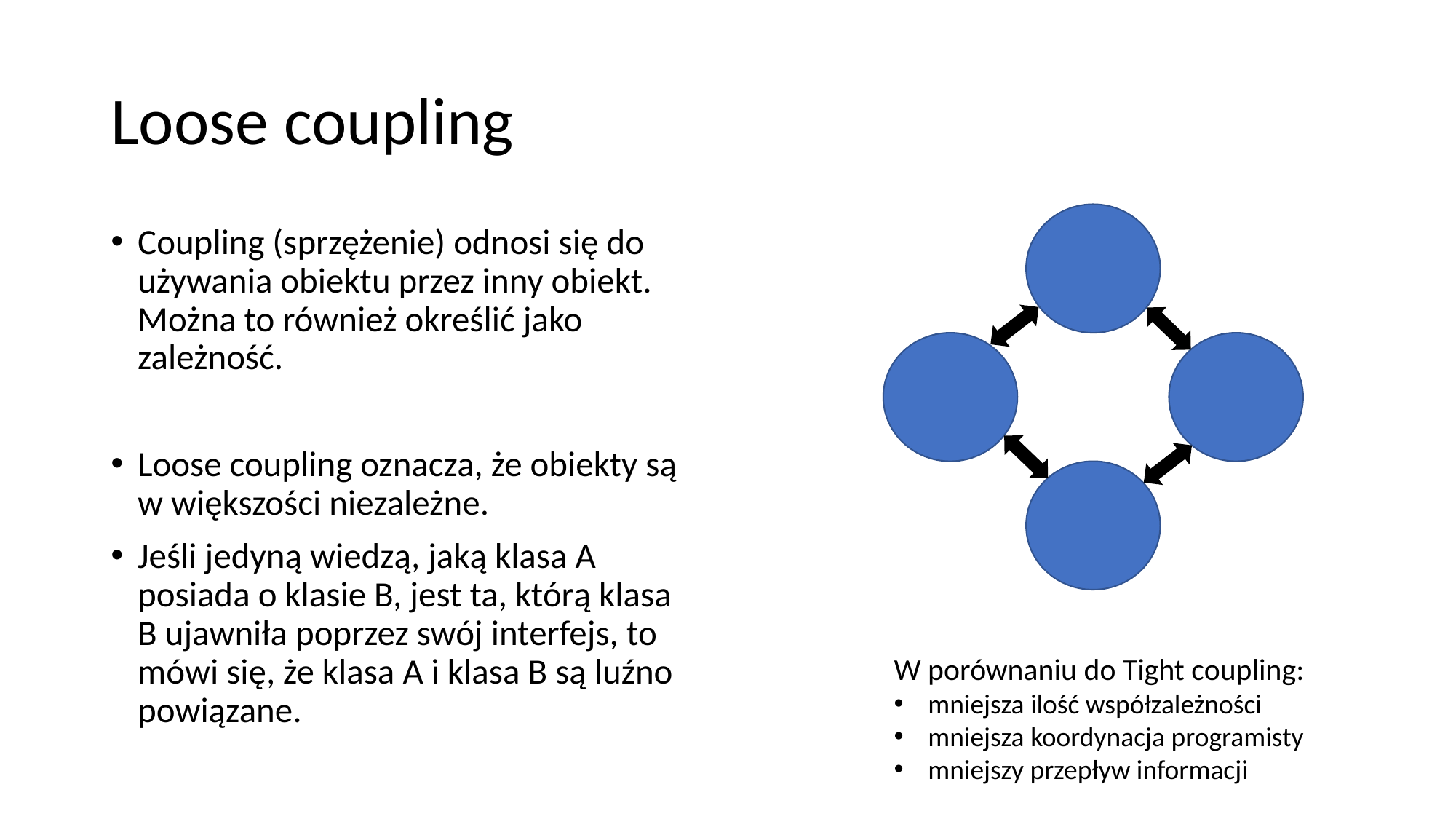

# Loose coupling

Coupling (sprzężenie) odnosi się do używania obiektu przez inny obiekt. Można to również określić jako zależność.

Loose coupling oznacza, że obiekty są w większości niezależne.
Jeśli jedyną wiedzą, jaką klasa A posiada o klasie B, jest ta, którą klasa B ujawniła poprzez swój interfejs, to mówi się, że klasa A i klasa B są luźno powiązane.

W porównaniu do Tight coupling:
mniejsza ilość współzależności
mniejsza koordynacja programisty
mniejszy przepływ informacji